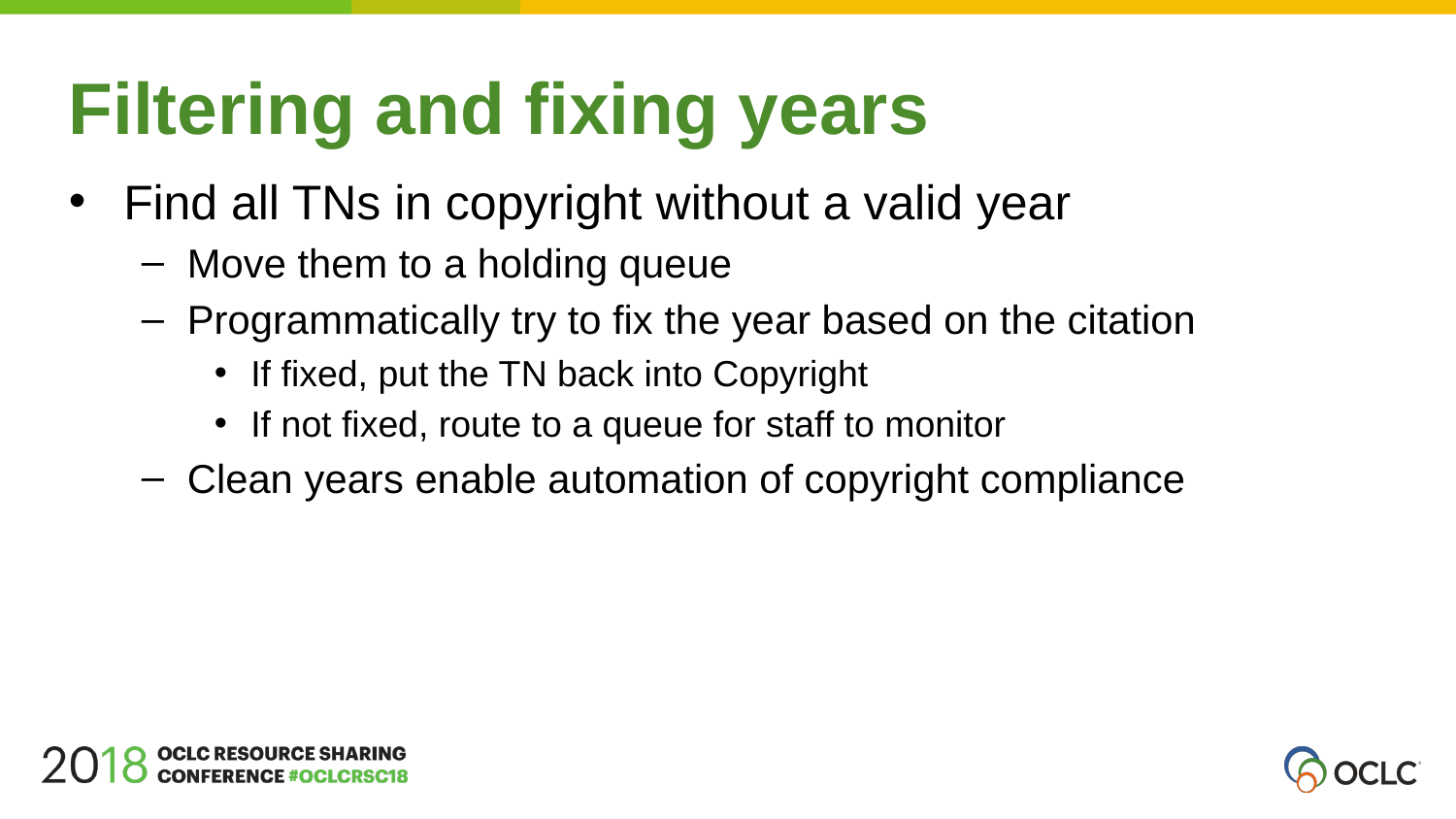

Filtering and fixing years
Find all TNs in copyright without a valid year
Move them to a holding queue
Programmatically try to fix the year based on the citation
If fixed, put the TN back into Copyright
If not fixed, route to a queue for staff to monitor
Clean years enable automation of copyright compliance